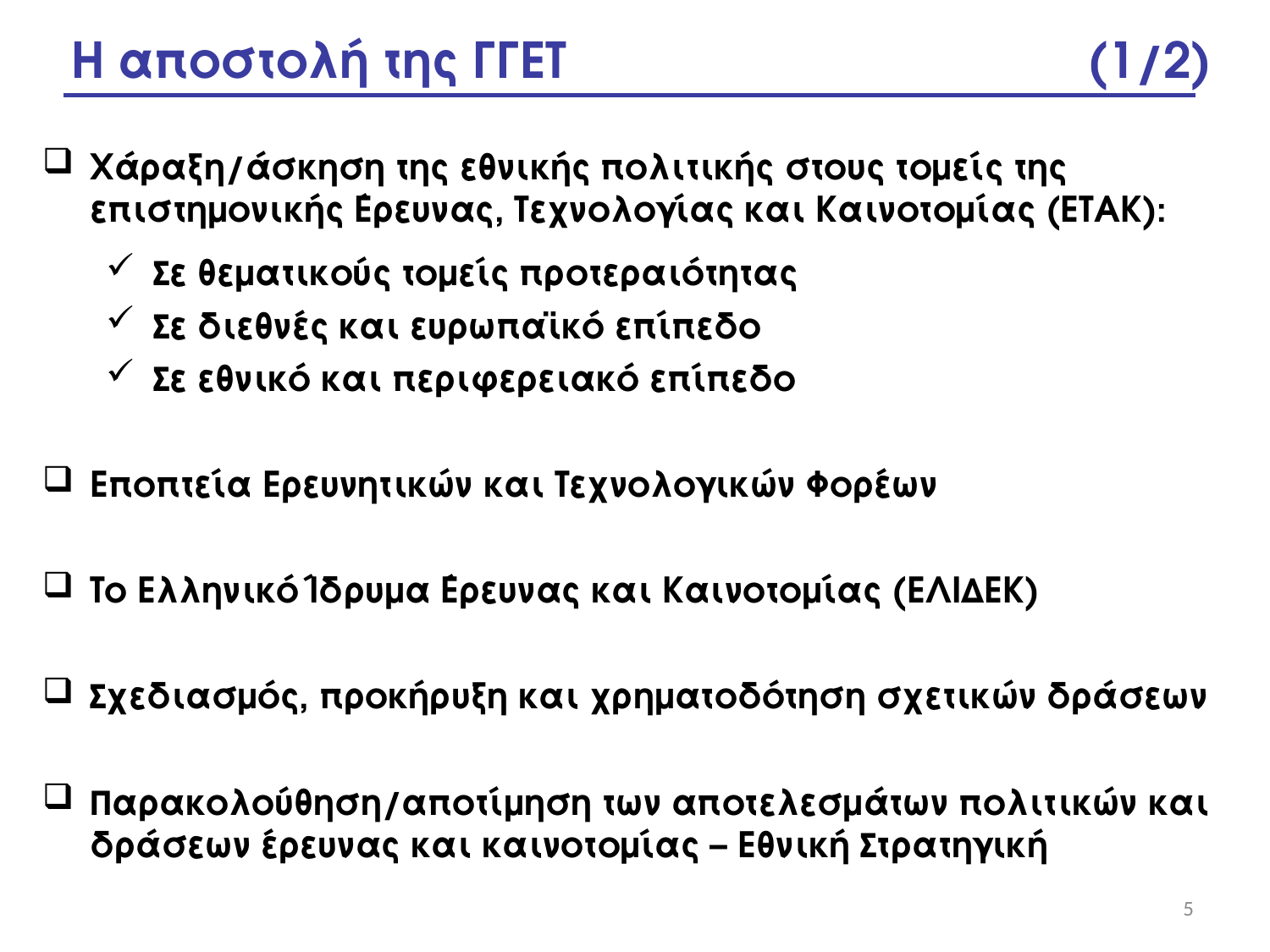

Η αποστολή της ΓΓΕΤ					(1/2)
Χάραξη/άσκηση της εθνικής πολιτικής στους τομείς της επιστημονικής Έρευνας, Τεχνολογίας και Καινοτομίας (ΕΤΑΚ):
Σε θεματικούς τομείς προτεραιότητας
Σε διεθνές και ευρωπαϊκό επίπεδο
Σε εθνικό και περιφερειακό επίπεδο

Εποπτεία Ερευνητικών και Τεχνολογικών Φορέων

Το Ελληνικό Ίδρυμα Έρευνας και Καινοτομίας (ΕΛΙΔΕΚ)

Σχεδιασμός, προκήρυξη και χρηματοδότηση σχετικών δράσεων

Παρακολούθηση/αποτίμηση των αποτελεσμάτων πολιτικών και δράσεων έρευνας και καινοτομίας – Εθνική Στρατηγική
5